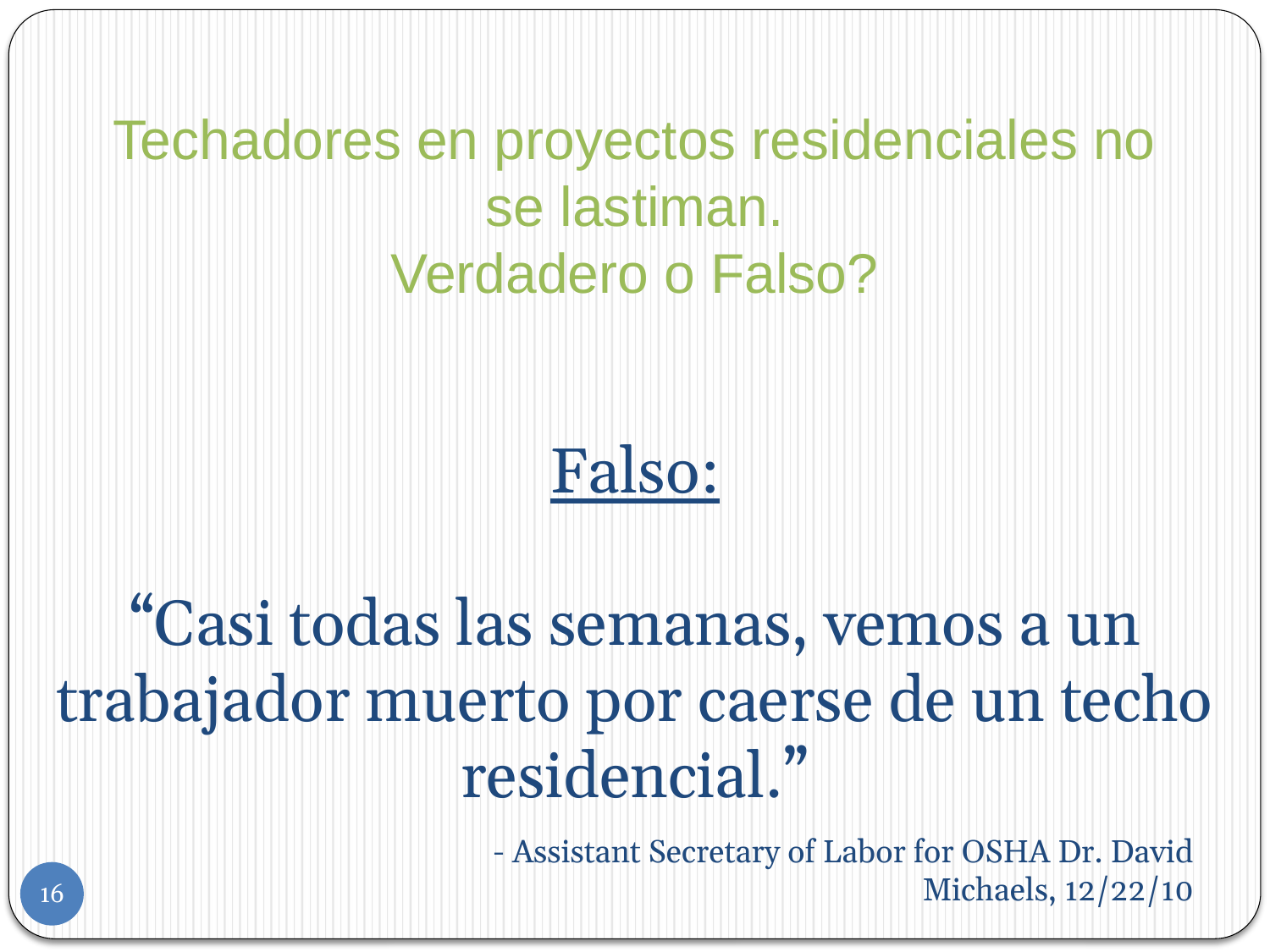

# Techadores en proyectos residenciales no se lastiman.
Verdadero o Falso?
Falso:

“Casi todas las semanas, vemos a un trabajador muerto por caerse de un techo residencial.”
- Assistant Secretary of Labor for OSHA Dr. David Michaels, 12/22/10
16